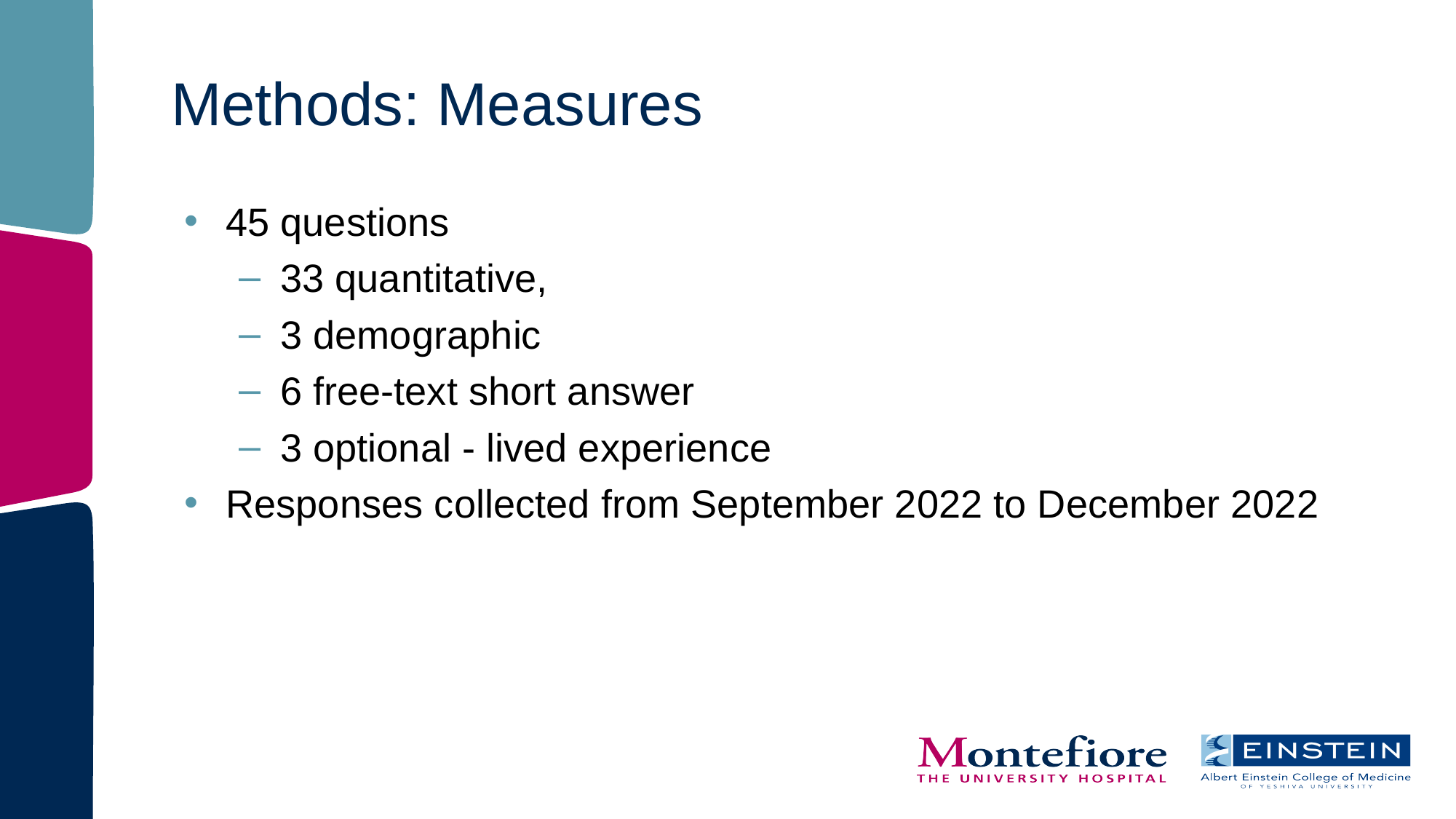

# Methods: Measures
45 questions
33 quantitative,
3 demographic
6 free-text short answer
3 optional - lived experience
Responses collected from September 2022 to December 2022